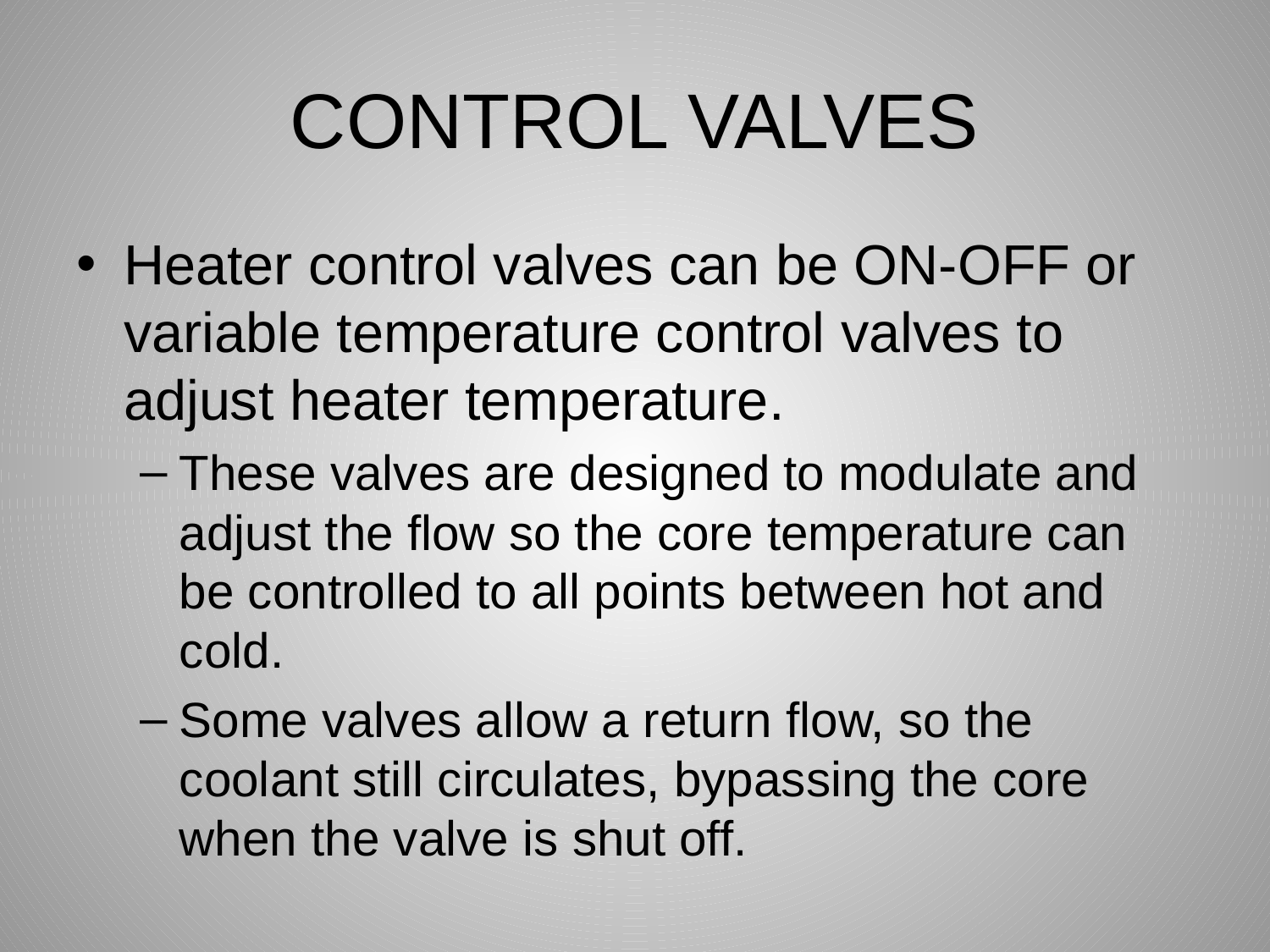

# CONTROL VALVES
Heater control valves can be ON-OFF or variable temperature control valves to adjust heater temperature.
These valves are designed to modulate and adjust the flow so the core temperature can be controlled to all points between hot and cold.
Some valves allow a return flow, so the coolant still circulates, bypassing the core when the valve is shut off.